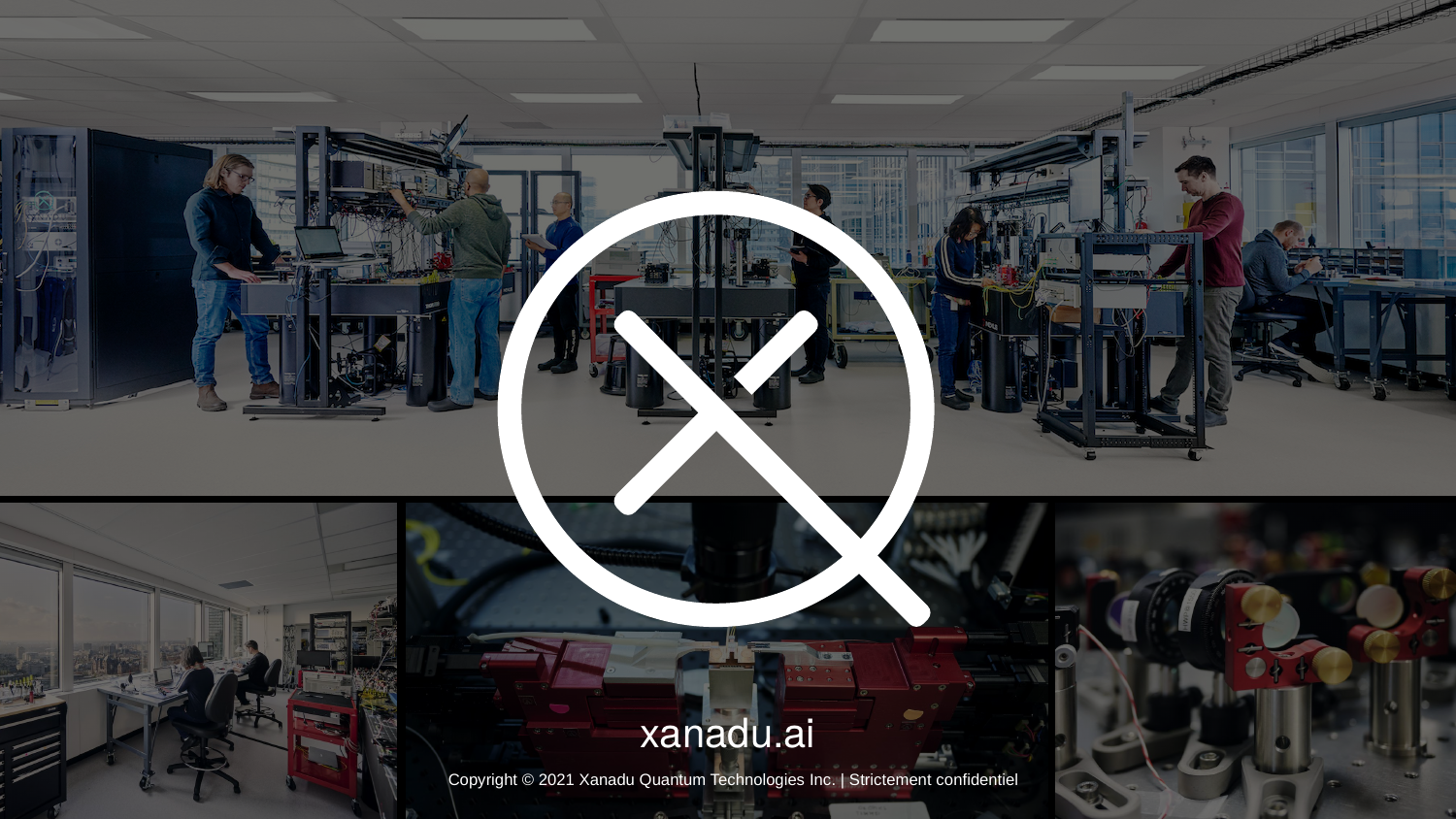

xanadu.ai
Copyright © 2021 Xanadu Quantum Technologies Inc. | Strictement confidentiel